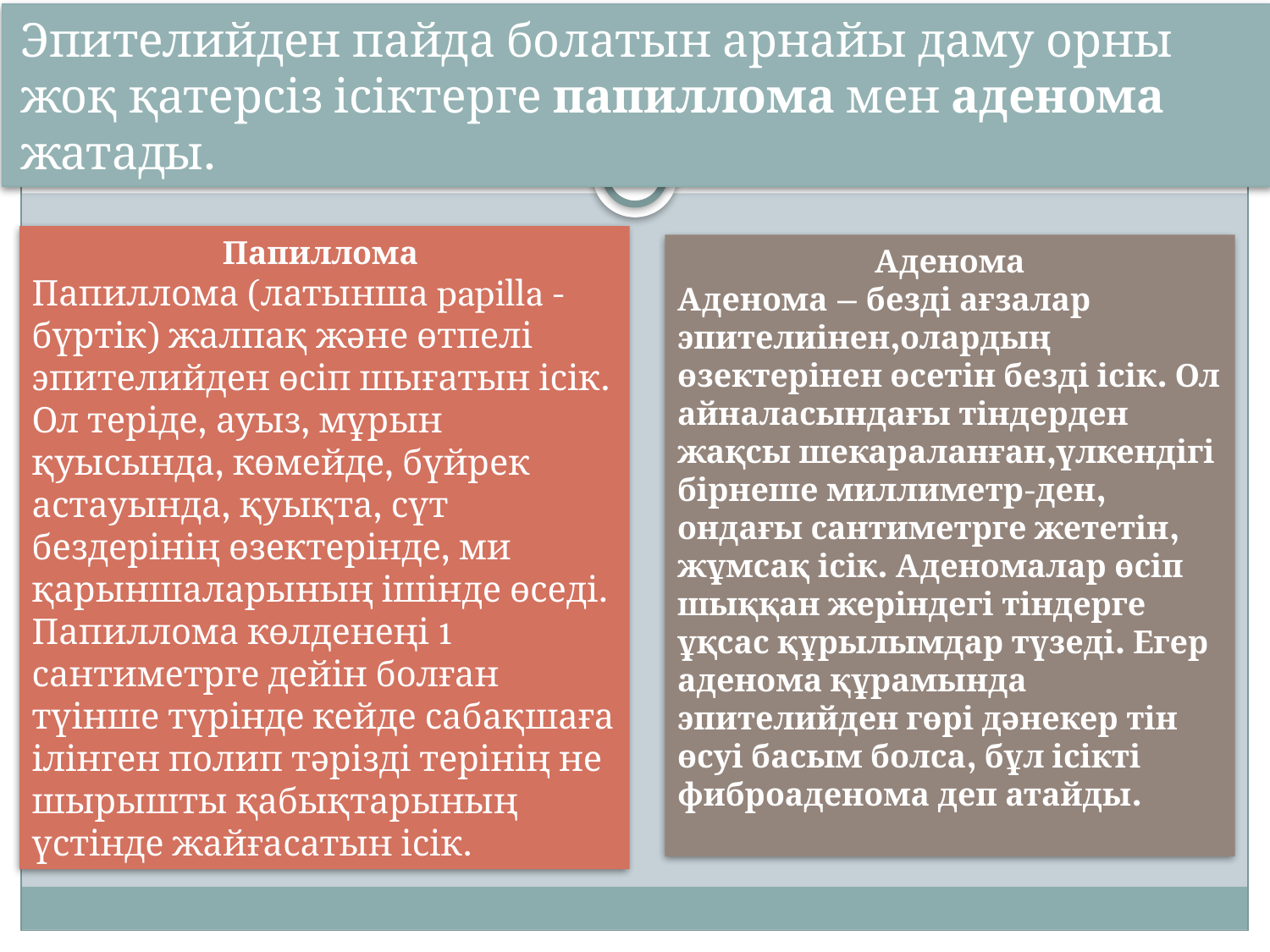

Эпителийден пайда болатын арнайы даму орны жоқ қатерсіз ісіктерге папиллома мен аденома жатады.

Папиллома
Папиллома (латынша papilla - бүртік) жалпақ және өтпелі эпителийден өсіп шығатын ісік. Ол теріде, ауыз, мұрын қуысында, көмейде, бүйрек астауында, қуықта, сүт бездерінің өзектерінде, ми қарыншаларының ішінде өседі. Папиллома көлденеңі 1 сантиметрге дейін болған түінше түрінде кейде сабақшаға ілінген полип тәрізді терінің не шырышты қабықтарының үстінде жайғасатын ісік.
Аденома
Аденома – безді ағзалар эпителиінен,олардың өзектерінен өсетін безді ісік. Ол айналасындағы тіндерден жақсы шекараланған,үлкендігі бірнеше миллиметр-ден, ондағы сантиметрге жететін, жұмсақ ісік. Аденомалар өсіп шыққан жеріндегі тіндерге ұқсас құрылымдар түзеді. Егер аденома құрамында эпителийден гөрі дәнекер тін өсуі басым болса, бұл ісікті фиброаденома деп атайды.